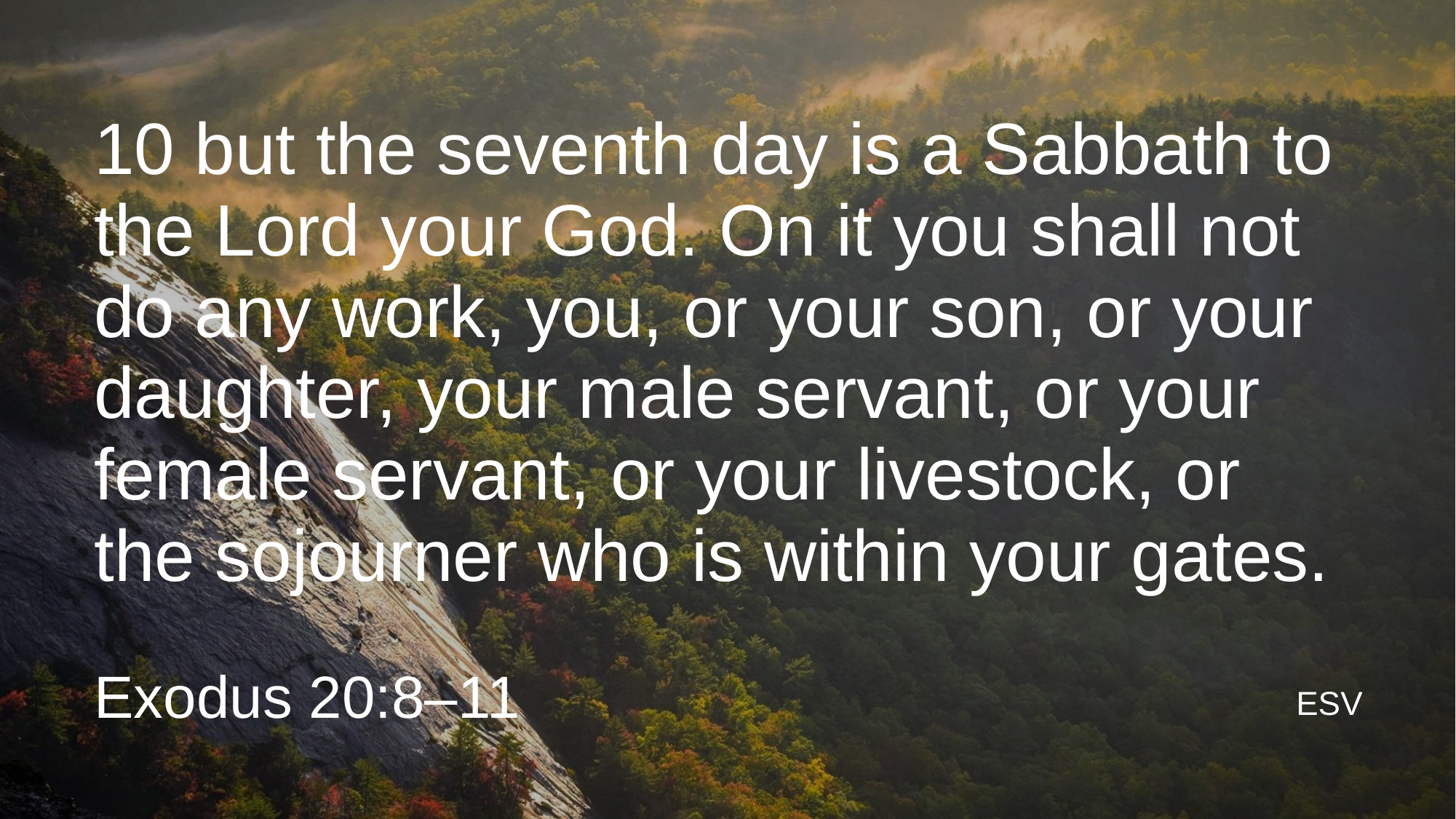

10 but the seventh day is a Sabbath to the Lord your God. On it you shall not do any work, you, or your son, or your daughter, your male servant, or your female servant, or your livestock, or the sojourner who is within your gates.
Exodus 20:8–11
ESV